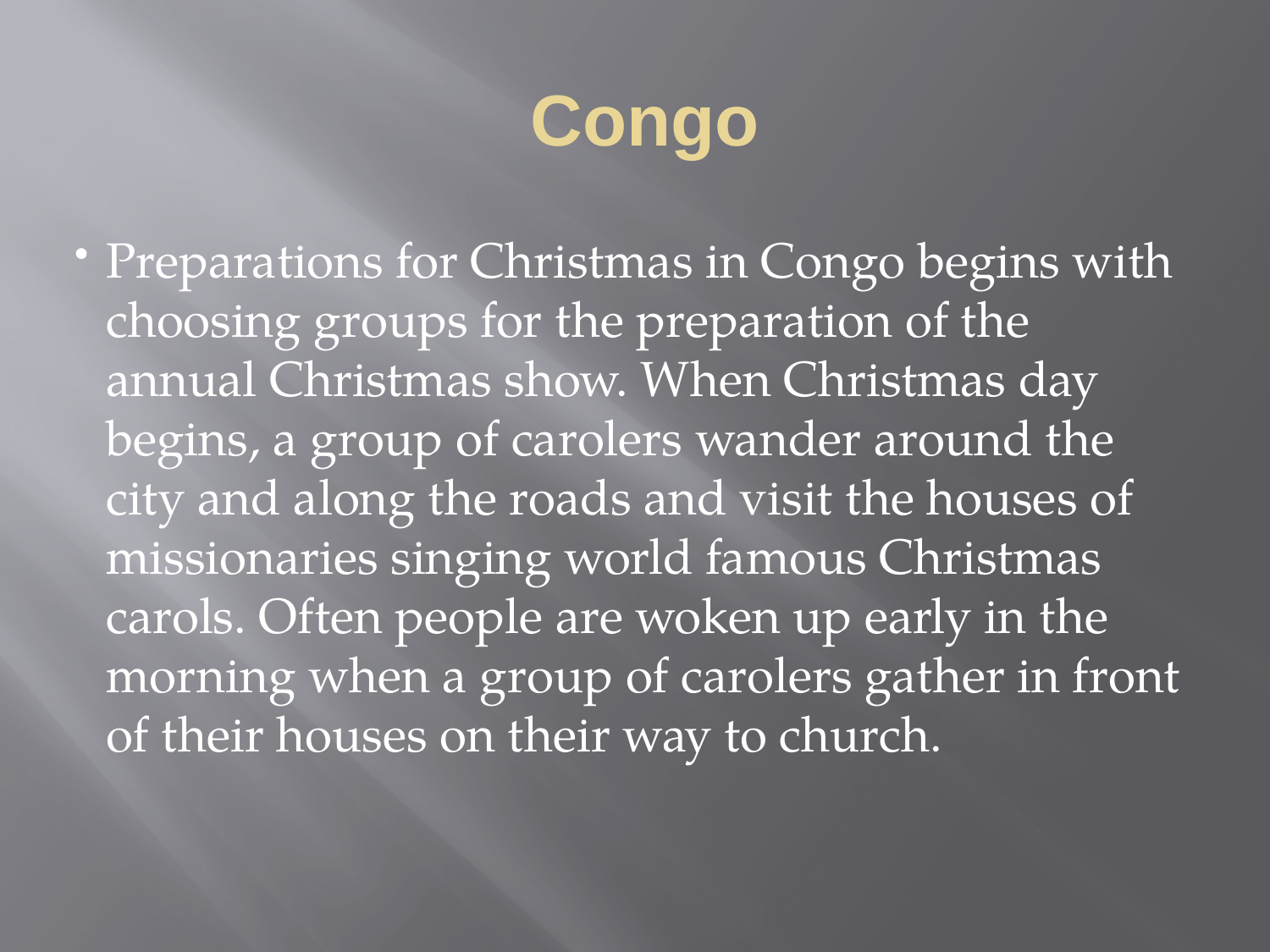

Congo
Preparations for Christmas in Congo begins with choosing groups for the preparation of the annual Christmas show. When Christmas day begins, a group of carolers wander around the city and along the roads and visit the houses of missionaries singing world famous Christmas carols. Often people are woken up early in the morning when a group of carolers gather in front of their houses on their way to church.